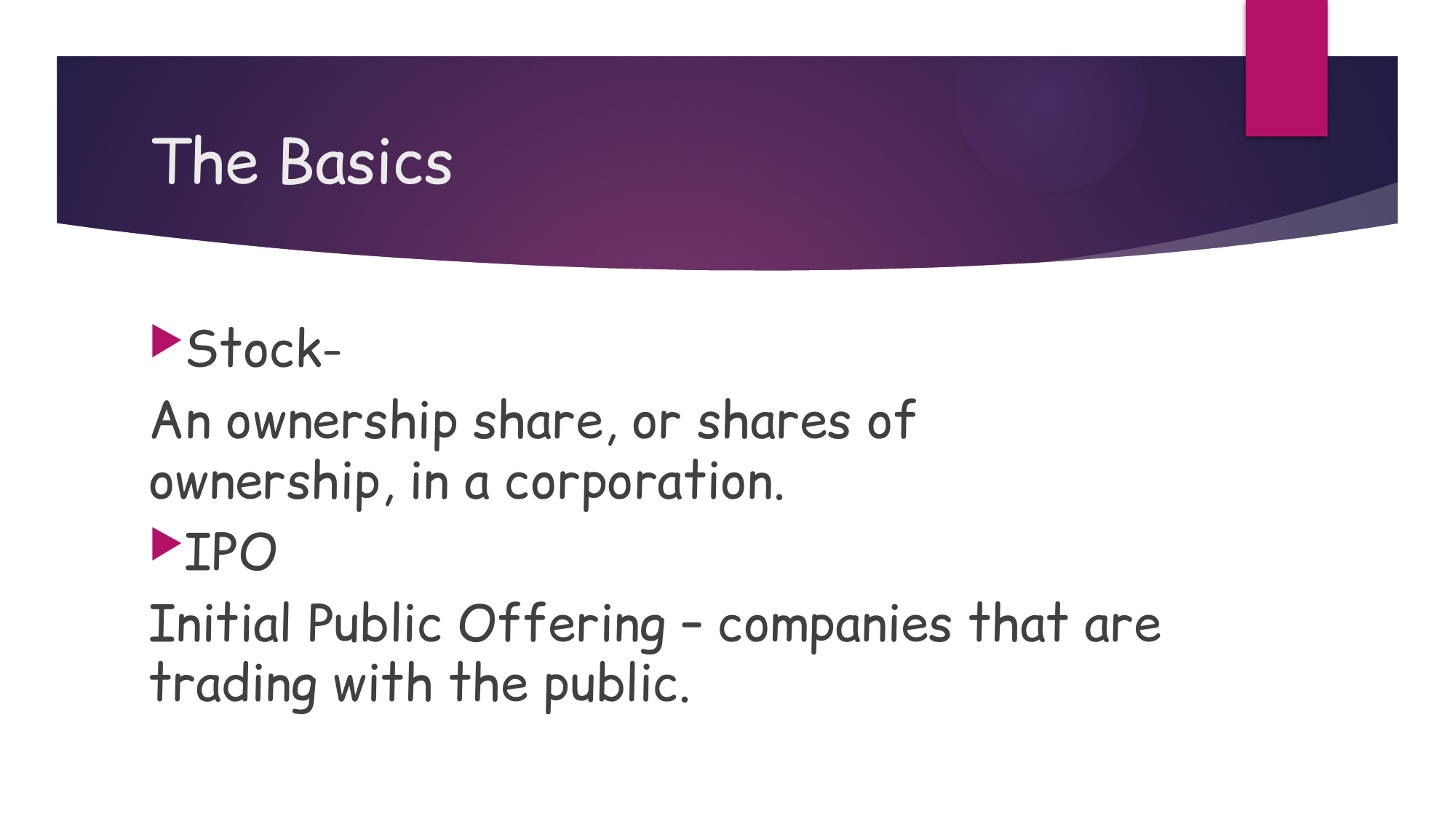

# The Basics
Stock-
An ownership share, or shares of ownership, in a corporation.
IPO
Initial Public Offering – companies that are trading with the public.